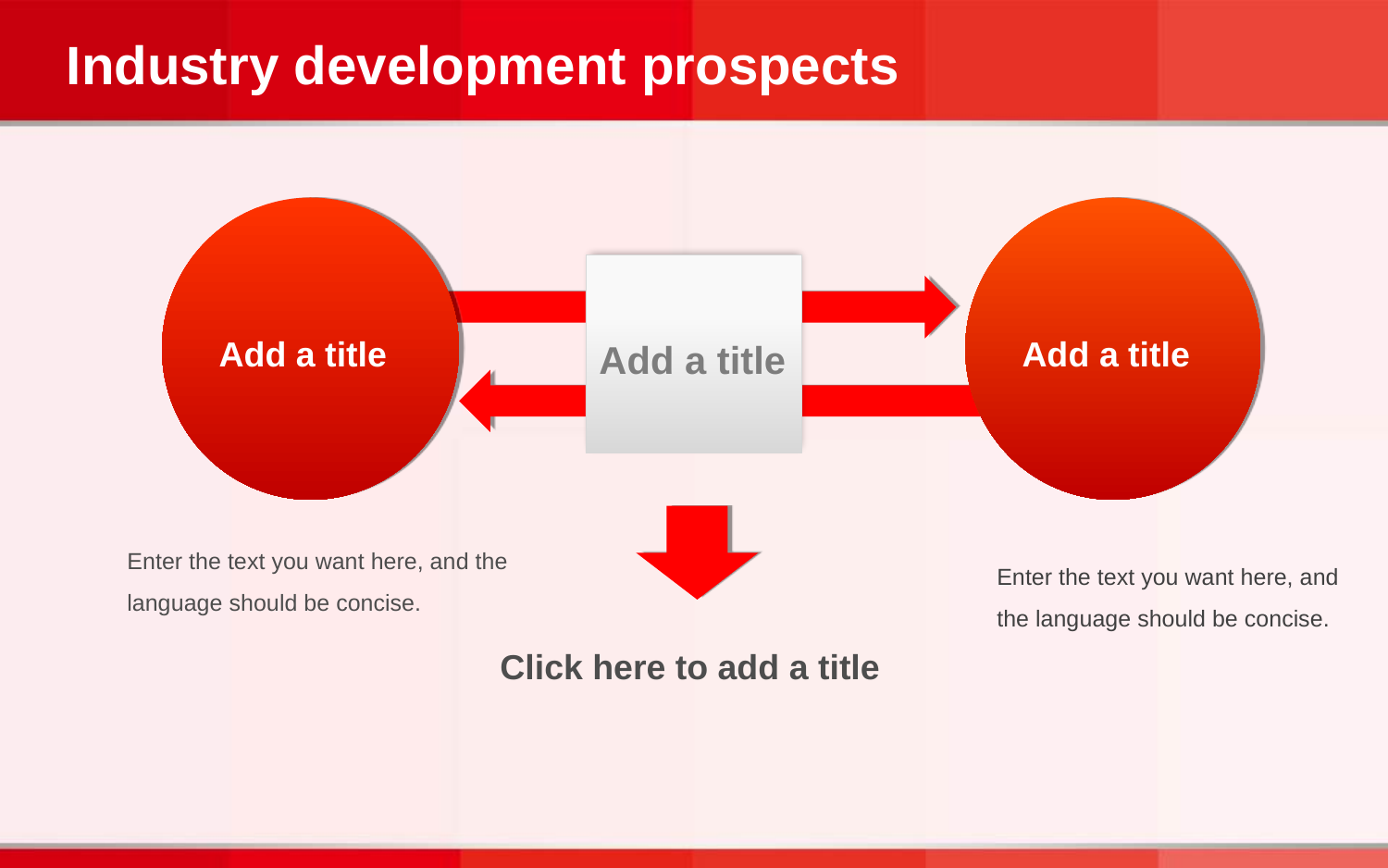

Industry development prospects
Add a title
Add a title
Add a title

Enter the text you want here, and the language should be concise.
Enter the text you want here, and the language should be concise.
Click here to add a title